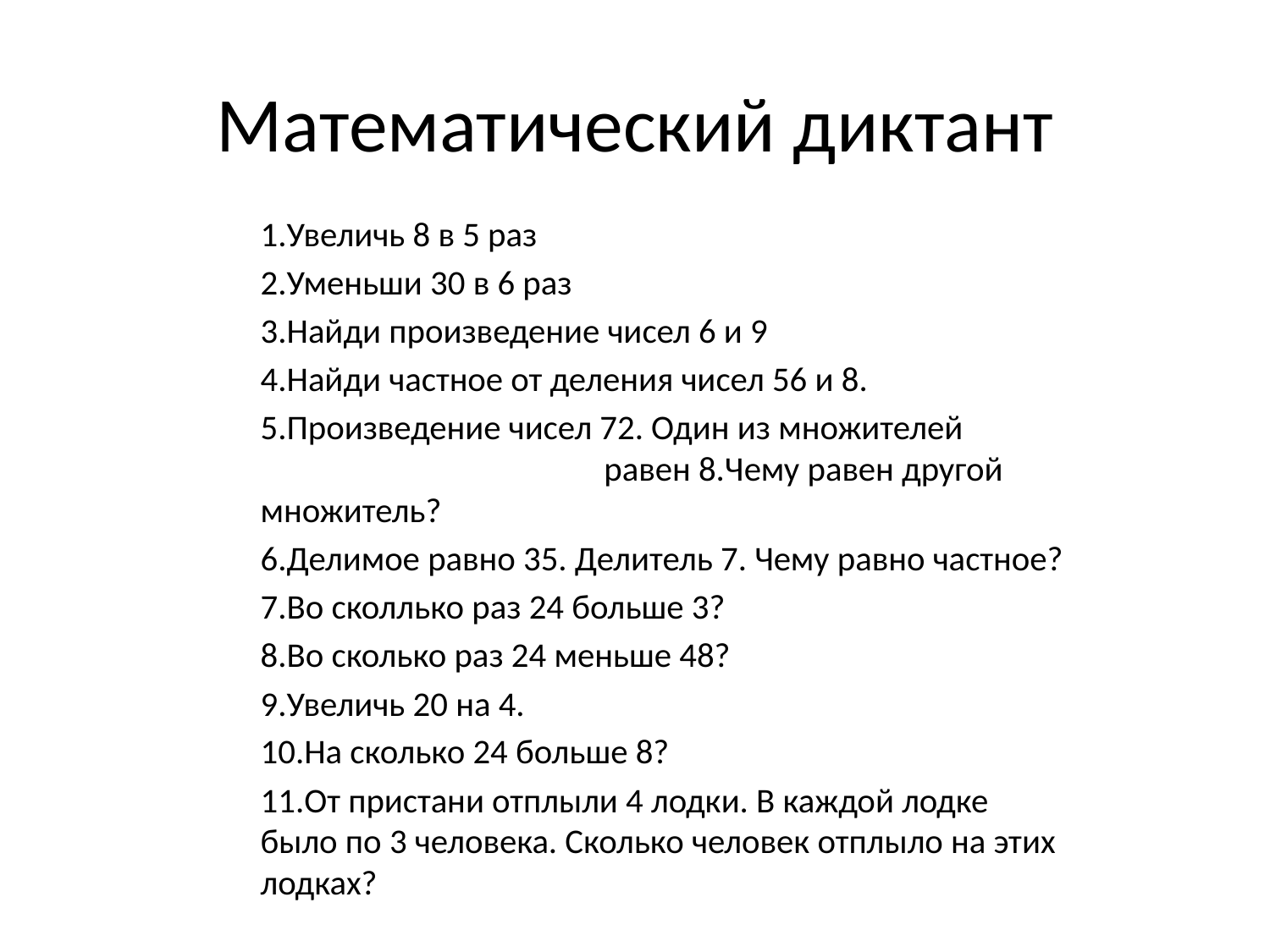

# Математический диктант
1.Увеличь 8 в 5 раз
2.Уменьши 30 в 6 раз
3.Найди произведение чисел 6 и 9
4.Найди частное от деления чисел 56 и 8.
5.Произведение чисел 72. Один из множителей                                                          равен 8.Чему равен другой множитель?
6.Делимое равно 35. Делитель 7. Чему равно частное?
7.Во сколлько раз 24 больше 3?
8.Во сколько раз 24 меньше 48?
9.Увеличь 20 на 4.
10.На сколько 24 больше 8?
11.От пристани отплыли 4 лодки. В каждой лодке было по 3 человека. Сколько человек отплыло на этих лодках?